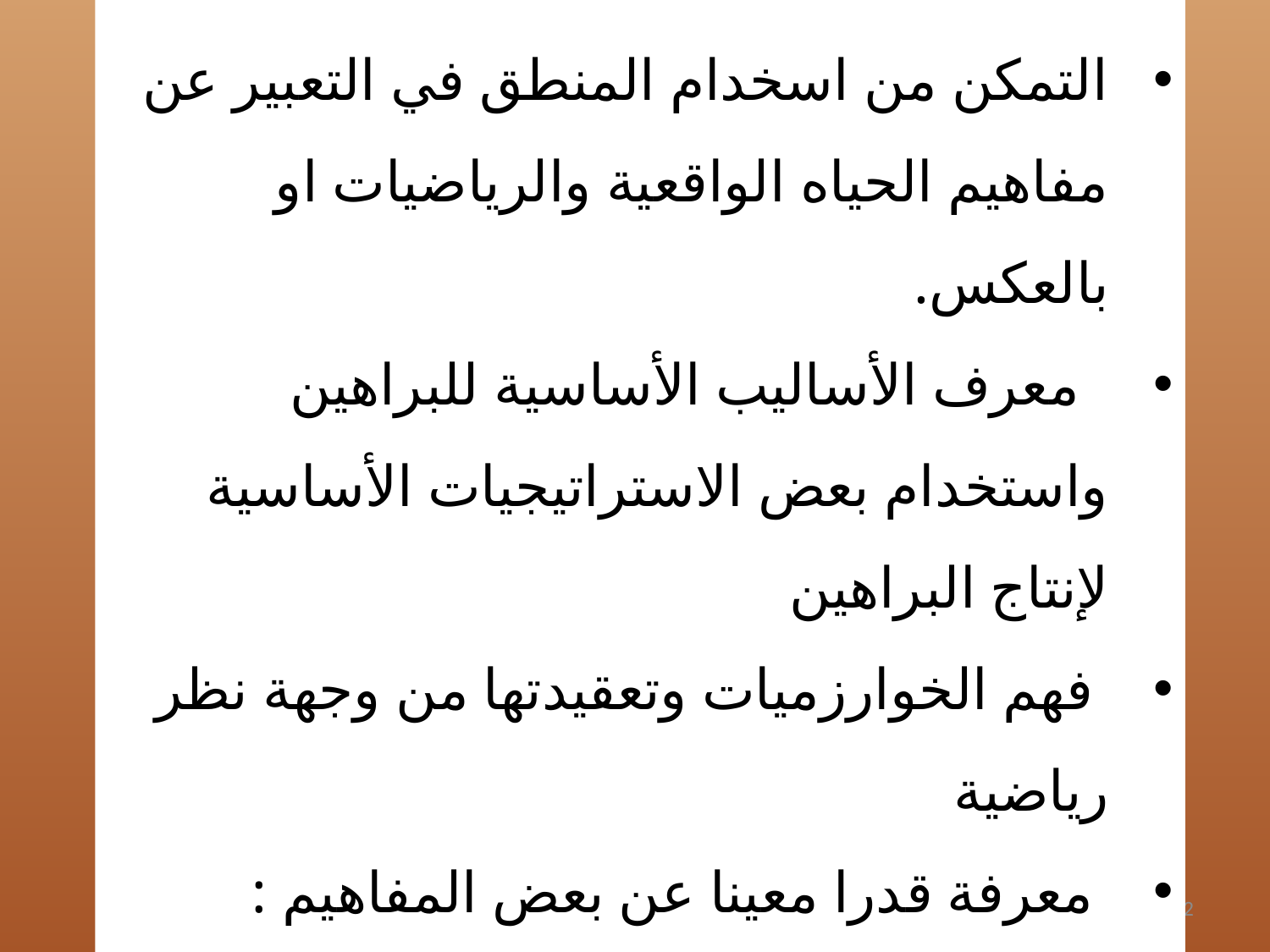

Course Objectives                                اهداف المادة
التمكن من اسخدام المنطق في التعبير عن مفاهيم الحياه الواقعية والرياضيات او بالعكس.
  معرف الأساليب الأساسية للبراهين واستخدام بعض الاستراتيجيات الأساسية لإنتاج البراهين
 فهم الخوارزميات وتعقيدتها من وجهة نظر رياضية
 معرفة قدرا معينا عن بعض المفاهيم : الدوال، نظرية الأعداد والعد  وعلاقات التكافؤ
Chapter 1
2